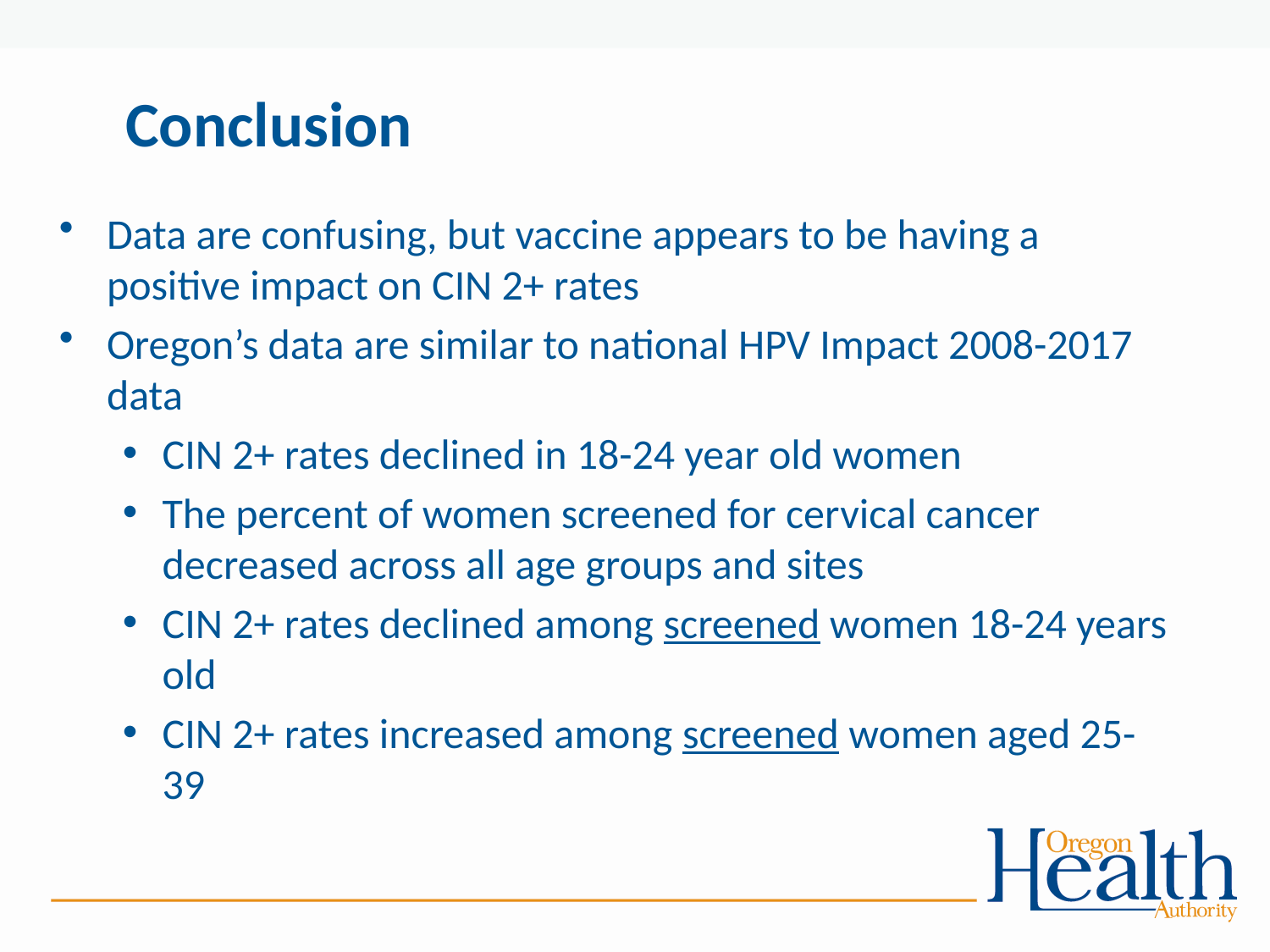

# Conclusion
Data are confusing, but vaccine appears to be having a positive impact on CIN 2+ rates
Oregon’s data are similar to national HPV Impact 2008-2017 data
CIN 2+ rates declined in 18-24 year old women
The percent of women screened for cervical cancer decreased across all age groups and sites
CIN 2+ rates declined among screened women 18-24 years old
CIN 2+ rates increased among screened women aged 25-39